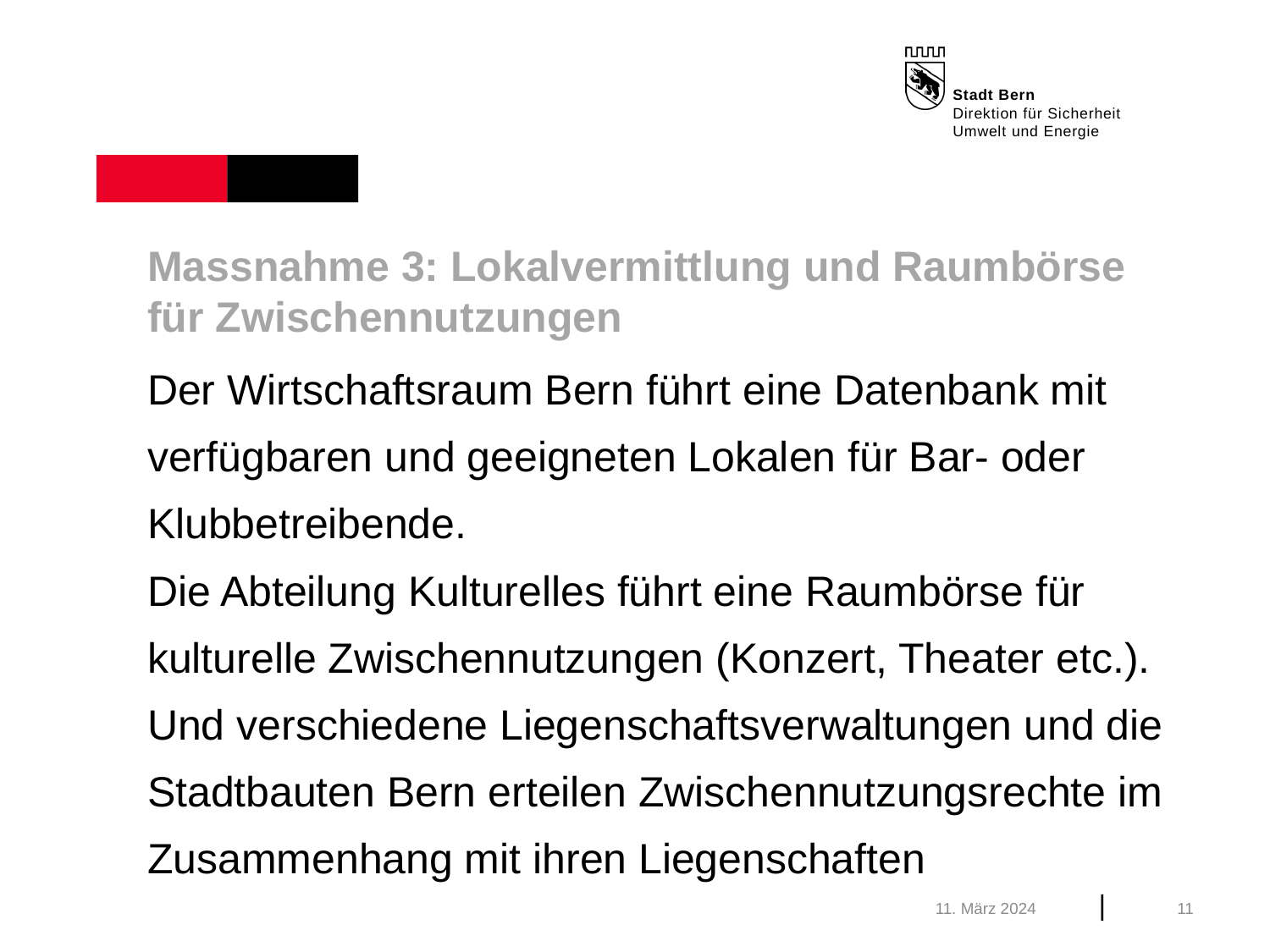

Massnahme 3: Lokalvermittlung und Raumbörse
für Zwischennutzungen
Der Wirtschaftsraum Bern führt eine Datenbank mit verfügbaren und geeigneten Lokalen für Bar- oder Klubbetreibende.
Die Abteilung Kulturelles führt eine Raumbörse für kulturelle Zwischennutzungen (Konzert, Theater etc.).
Und verschiedene Liegenschaftsverwaltungen und die Stadtbauten Bern erteilen Zwischennutzungsrechte im Zusammenhang mit ihren Liegenschaften
11. März 2024
11